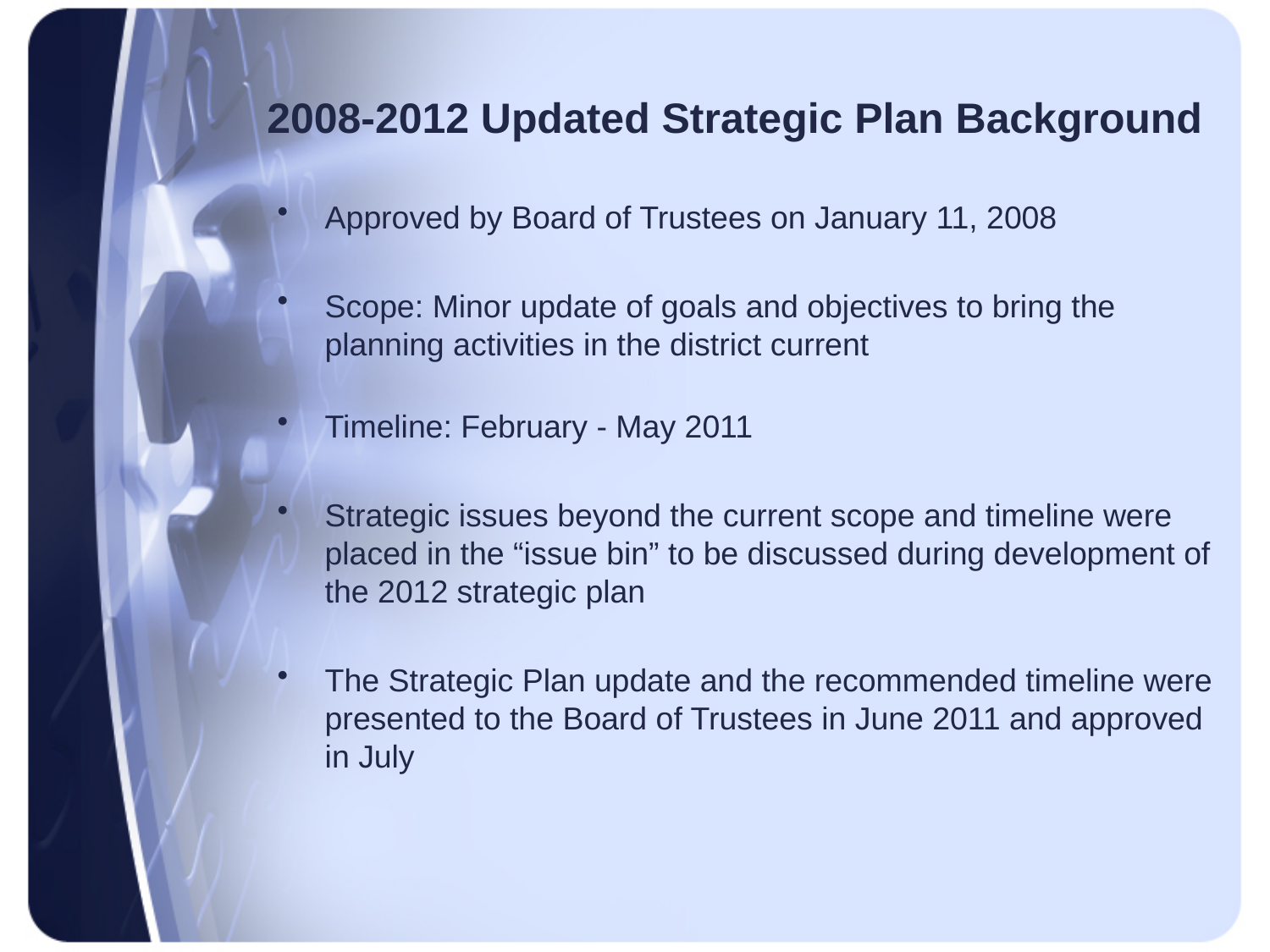

# 2008-2012 Updated Strategic Plan Background
Approved by Board of Trustees on January 11, 2008

Scope: Minor update of goals and objectives to bring the planning activities in the district current
Timeline: February - May 2011

Strategic issues beyond the current scope and timeline were placed in the “issue bin” to be discussed during development of the 2012 strategic plan

The Strategic Plan update and the recommended timeline were presented to the Board of Trustees in June 2011 and approved in July